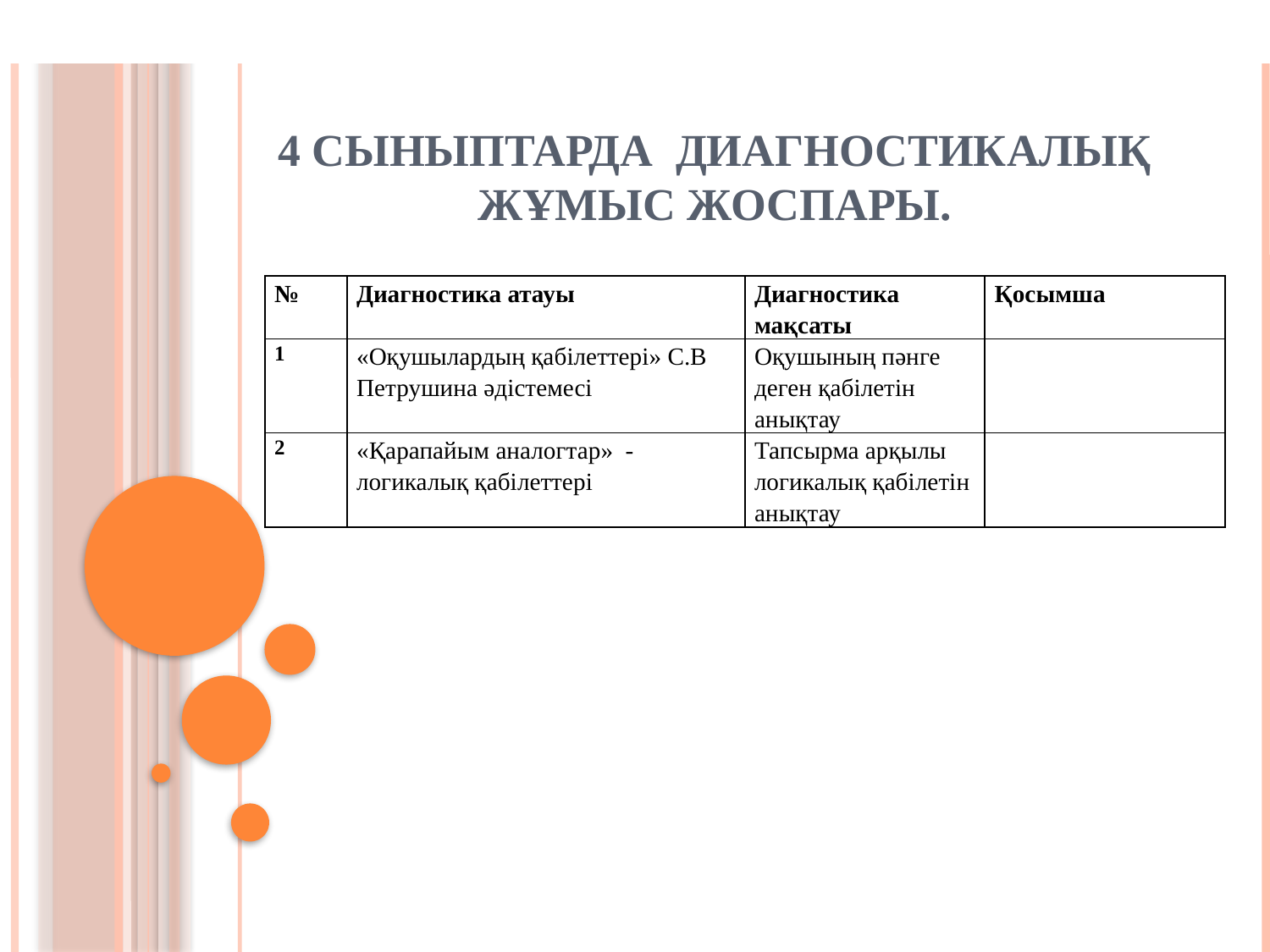

# 4 сыныптарда  диагностикалық жұмыс жоспары.
| № | Диагностика атауы | Диагностика мақсаты | Қосымша |
| --- | --- | --- | --- |
| 1 | «Оқушылардың қабілеттері» С.В Петрушина әдістемесі | Оқушының пәнге деген қабілетін анықтау |  |
| 2 | «Қарапайым аналогтар» - логикалық қабілеттері | Тапсырма арқылы логикалық қабілетін анықтау |  |